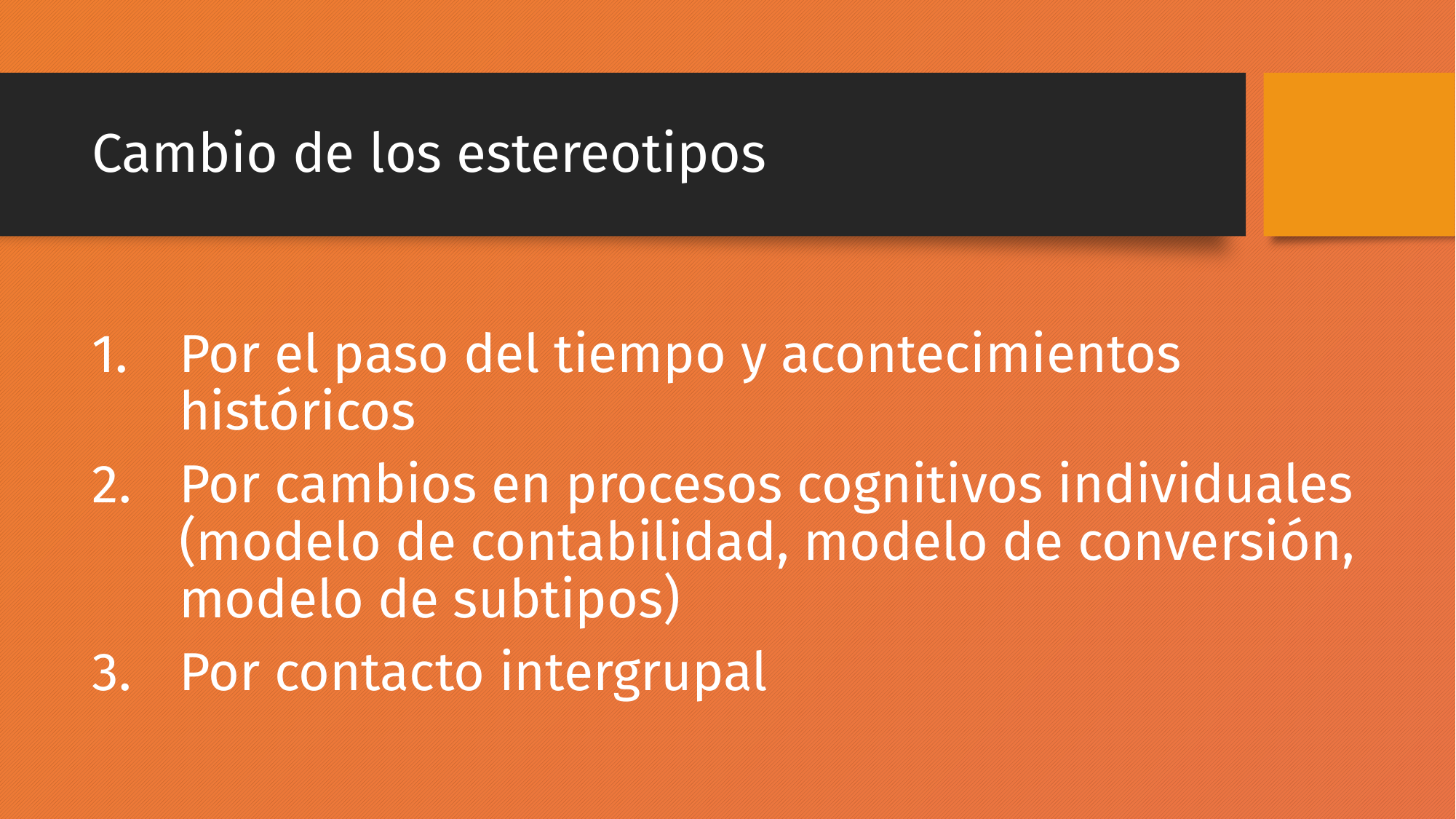

# Cambio de los estereotipos
Por el paso del tiempo y acontecimientos históricos
Por cambios en procesos cognitivos individuales (modelo de contabilidad, modelo de conversión, modelo de subtipos)
Por contacto intergrupal